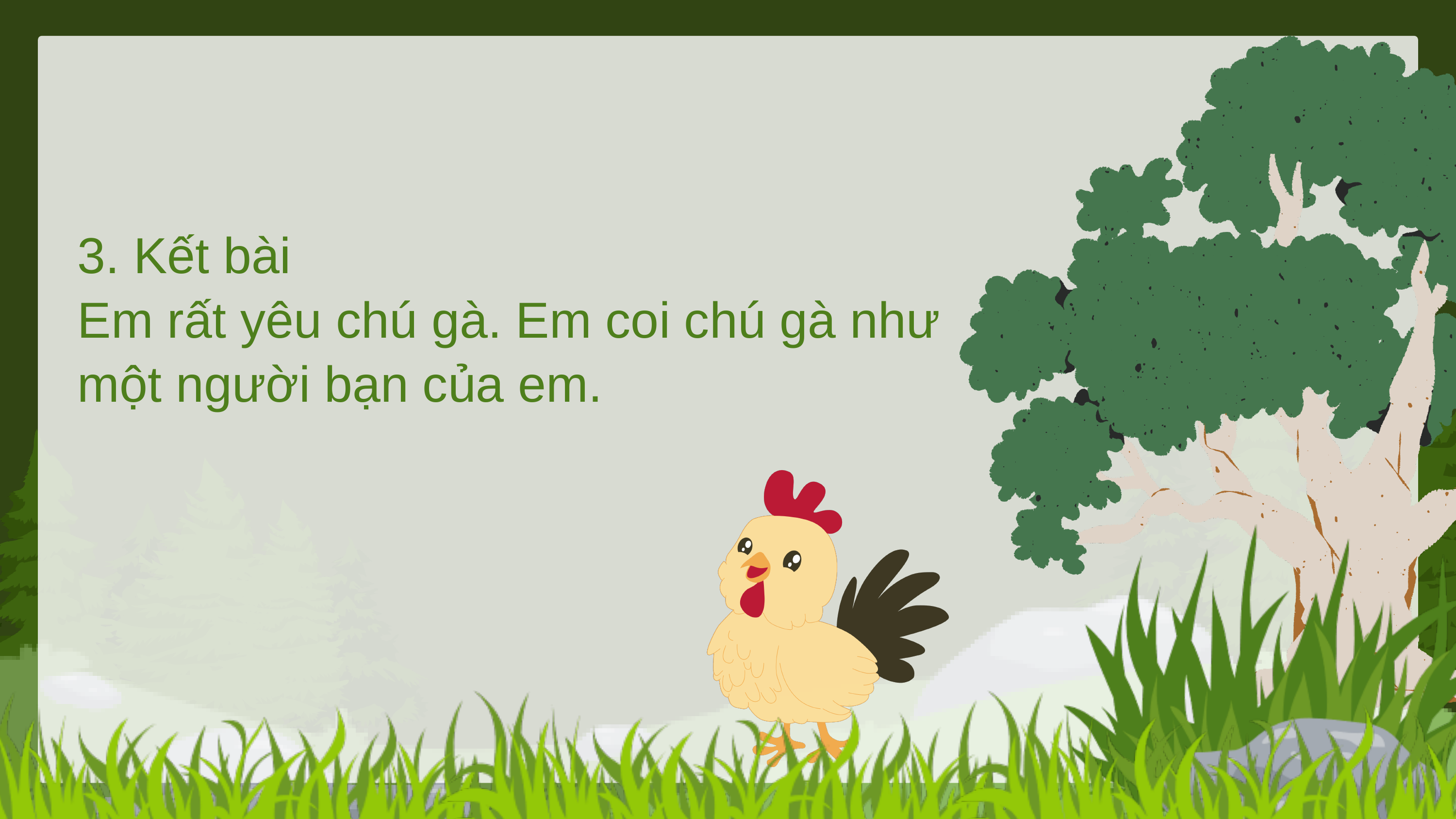

3. Kết bài
Em rất yêu chú gà. Em coi chú gà như một người bạn của em.